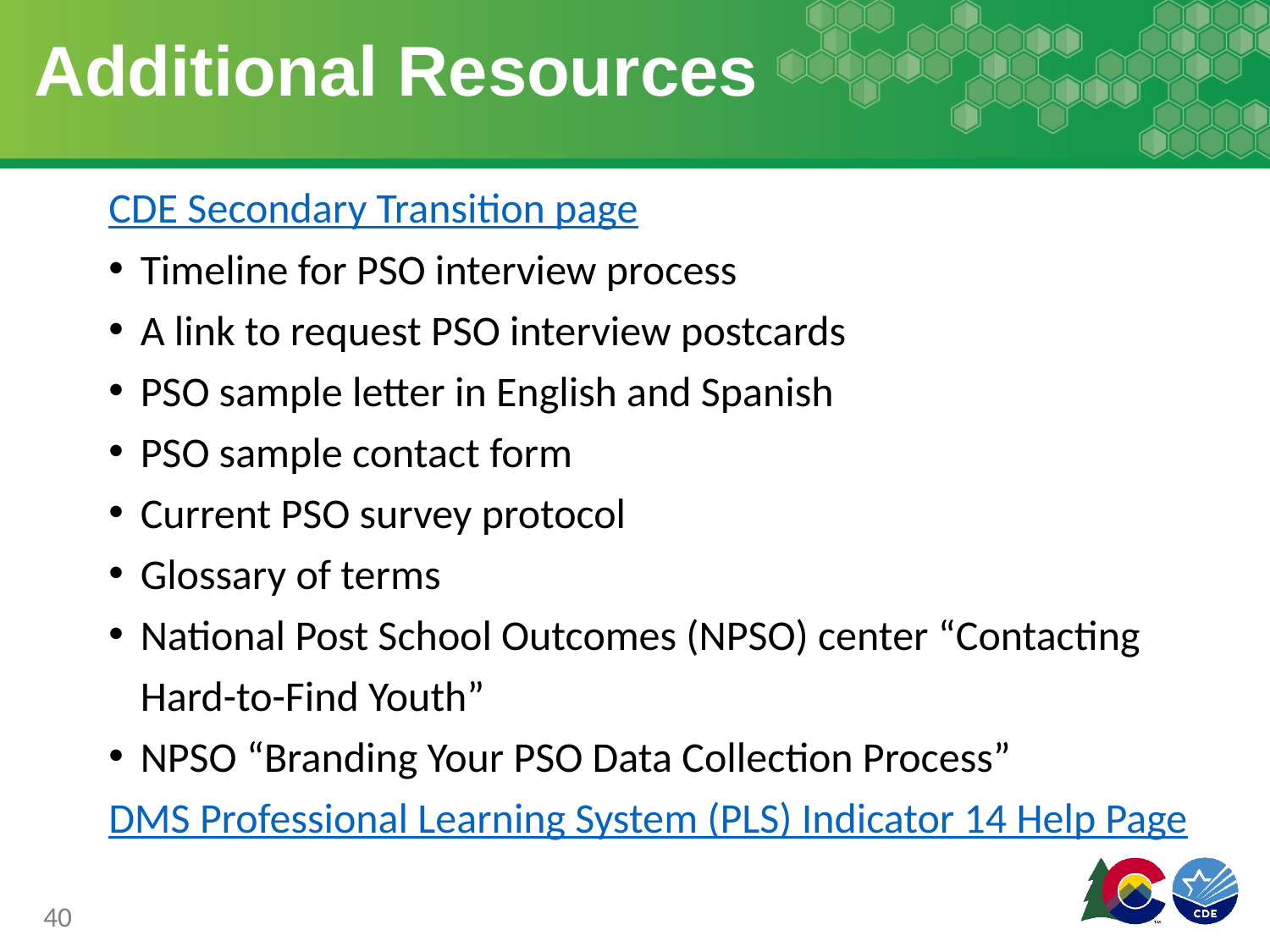

# Additional Resources
CDE Secondary Transition page
Timeline for PSO interview process
A link to request PSO interview postcards​
PSO sample letter in English and Spanish​
PSO sample contact form​
Current PSO survey protocol​
Glossary of terms​
National Post School Outcomes (NPSO) center “Contacting Hard-to-Find Youth​”
NPSO “Branding Your PSO Data Collection Process”
DMS Professional Learning System (PLS) Indicator 14 Help Page

40